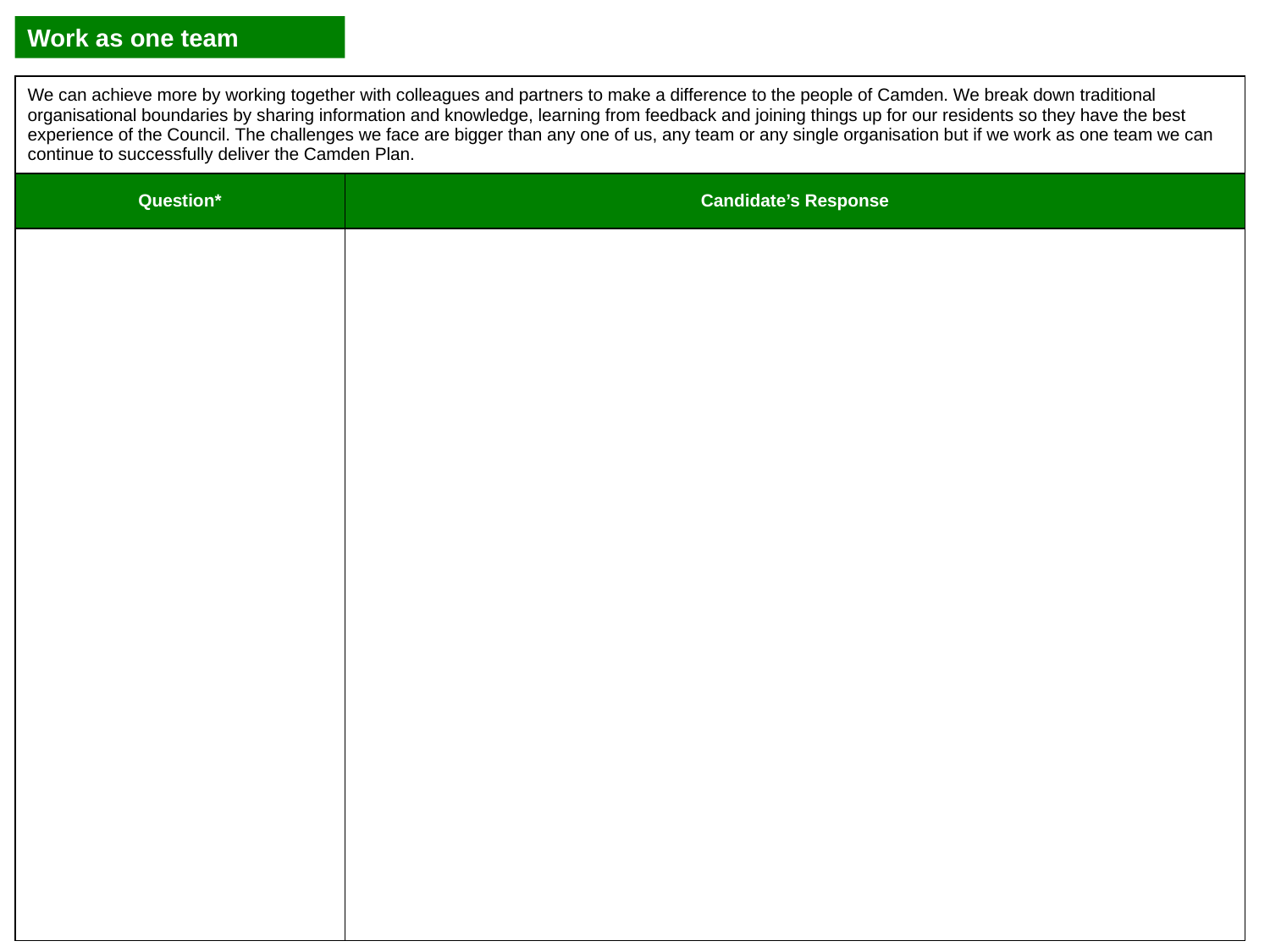

Work as one team
| We can achieve more by working together with colleagues and partners to make a difference to the people of Camden. We break down traditional organisational boundaries by sharing information and knowledge, learning from feedback and joining things up for our residents so they have the best experience of the Council. The challenges we face are bigger than any one of us, any team or any single organisation but if we work as one team we can continue to successfully deliver the Camden Plan. |  |
| --- | --- |
| Question\* | Candidate’s Response |
|  |  |